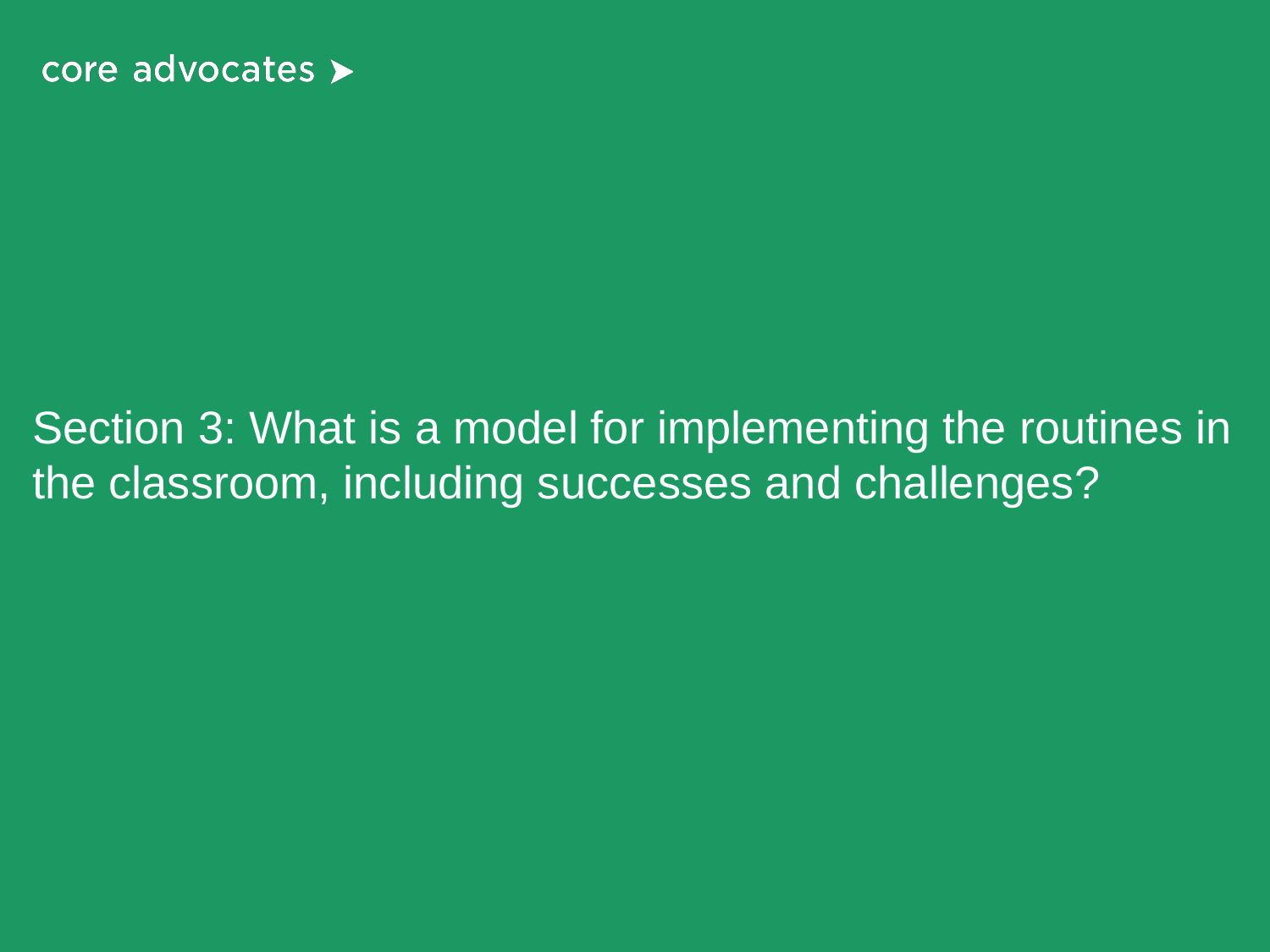

# Section 3: What is a model for implementing the routines in the classroom, including successes and challenges?